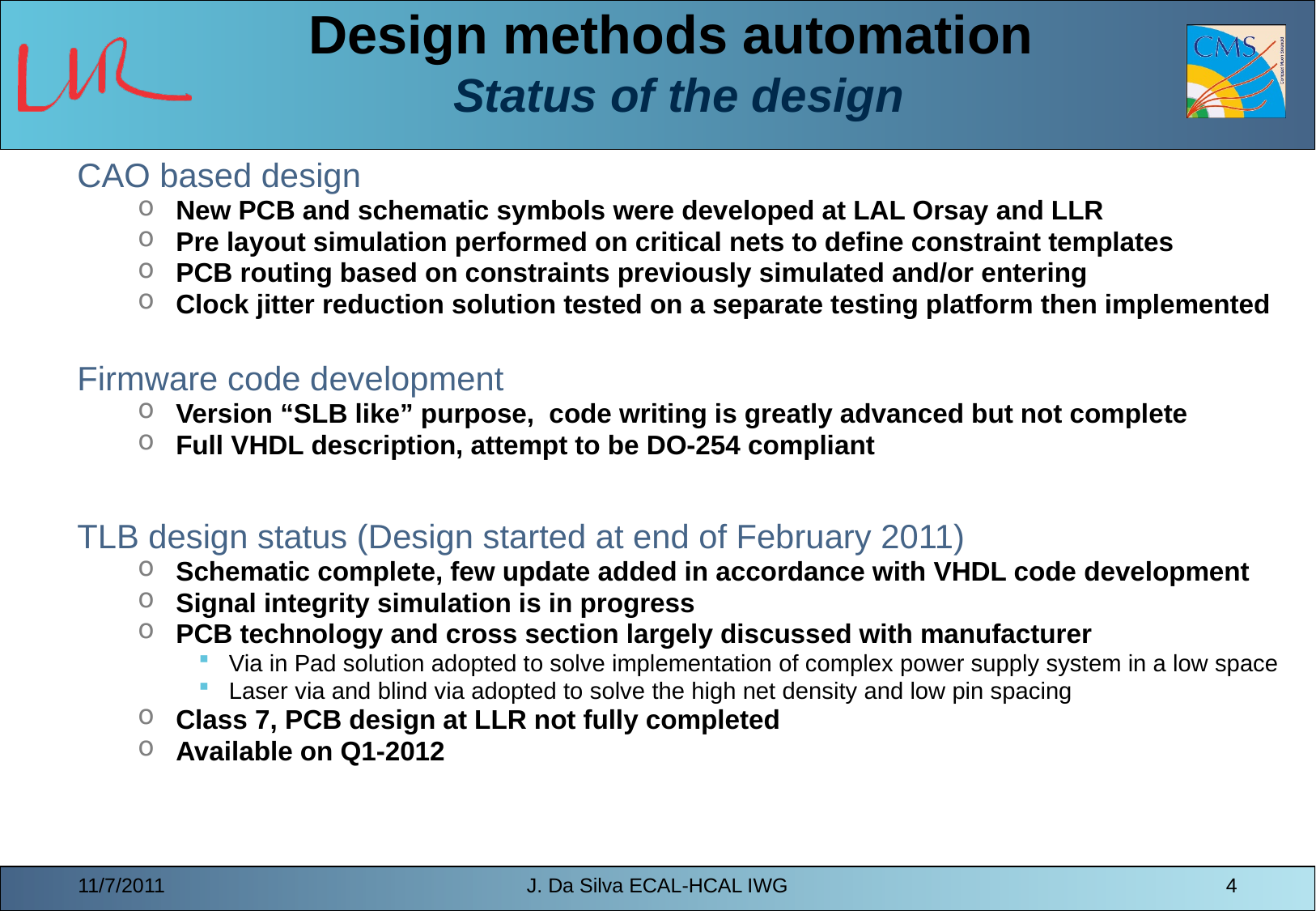

# Design methods automation Status of the design
CAO based design
New PCB and schematic symbols were developed at LAL Orsay and LLR
Pre layout simulation performed on critical nets to define constraint templates
PCB routing based on constraints previously simulated and/or entering
Clock jitter reduction solution tested on a separate testing platform then implemented

Firmware code development
Version “SLB like” purpose,  code writing is greatly advanced but not complete
Full VHDL description, attempt to be DO-254 compliant

TLB design status (Design started at end of February 2011)
Schematic complete, few update added in accordance with VHDL code development
Signal integrity simulation is in progress
PCB technology and cross section largely discussed with manufacturer
Via in Pad solution adopted to solve implementation of complex power supply system in a low space
Laser via and blind via adopted to solve the high net density and low pin spacing
Class 7, PCB design at LLR not fully completed
Available on Q1-2012
11/7/2011
J. Da Silva ECAL-HCAL IWG
4